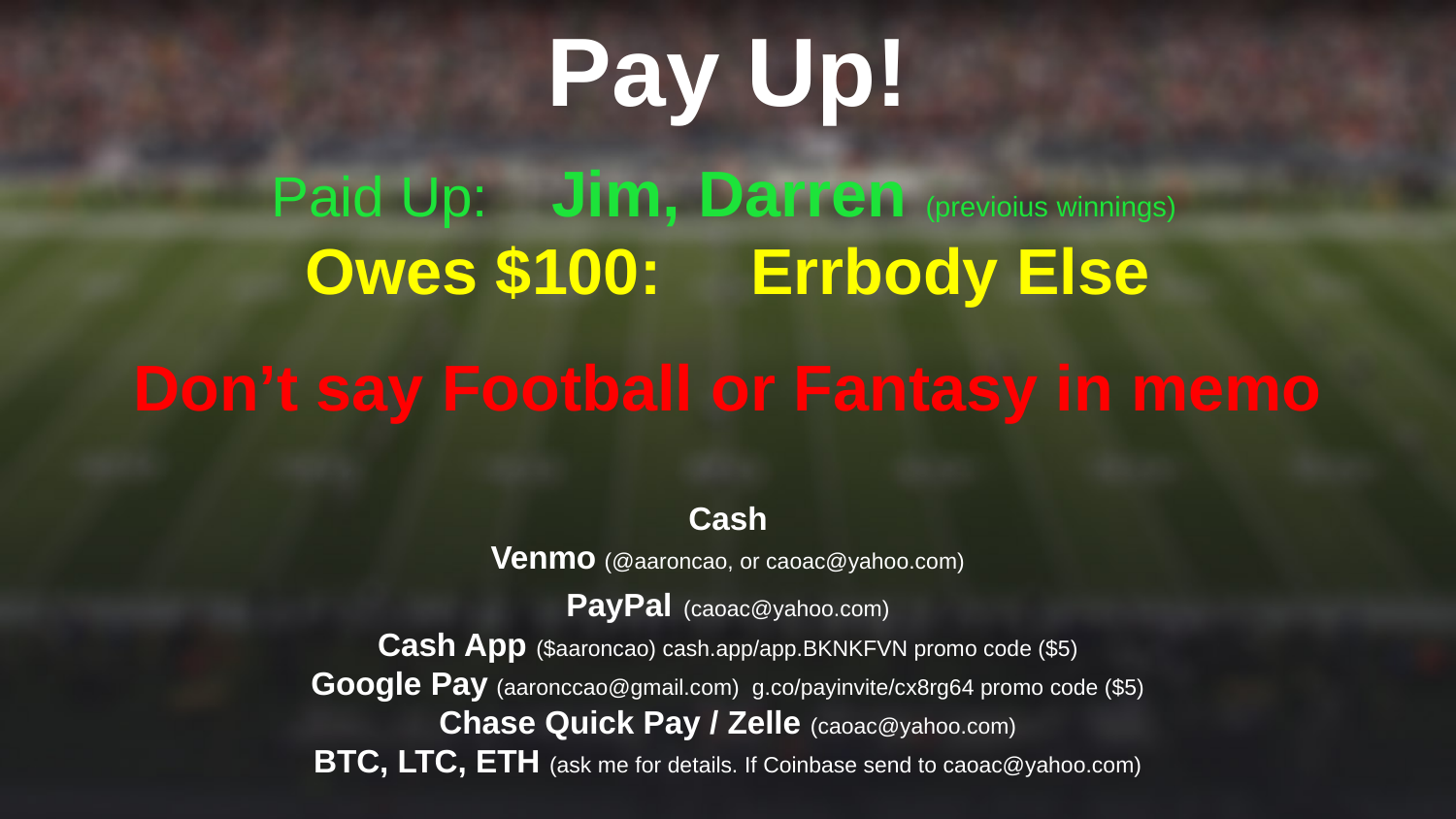

Pay Up!
Paid Up:    Jim, Darren (previoius winnings)
Owes $100:     Errbody Else

Don’t say Football or Fantasy in memo
Cash
Venmo (@aaroncao, or caoac@yahoo.com)
PayPal (caoac@yahoo.com)
Cash App ($aaroncao) cash.app/app.BKNKFVN promo code ($5)
Google Pay (aaronccao@gmail.com)  g.co/payinvite/cx8rg64 promo code ($5)
Chase Quick Pay / Zelle (caoac@yahoo.com)
BTC, LTC, ETH (ask me for details. If Coinbase send to caoac@yahoo.com)